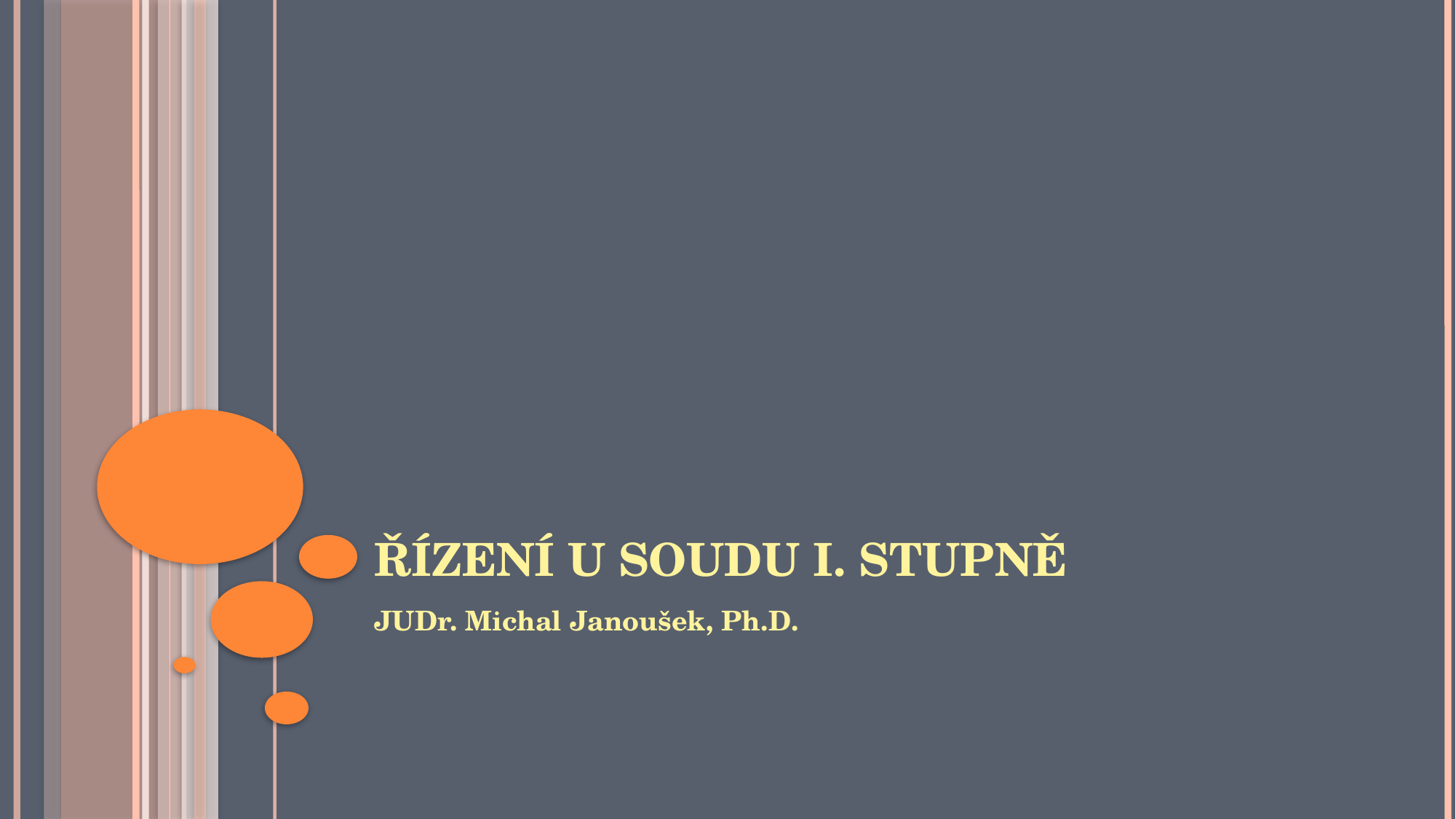

# Řízení u soudu I. stupně
JUDr. Michal Janoušek, Ph.D.